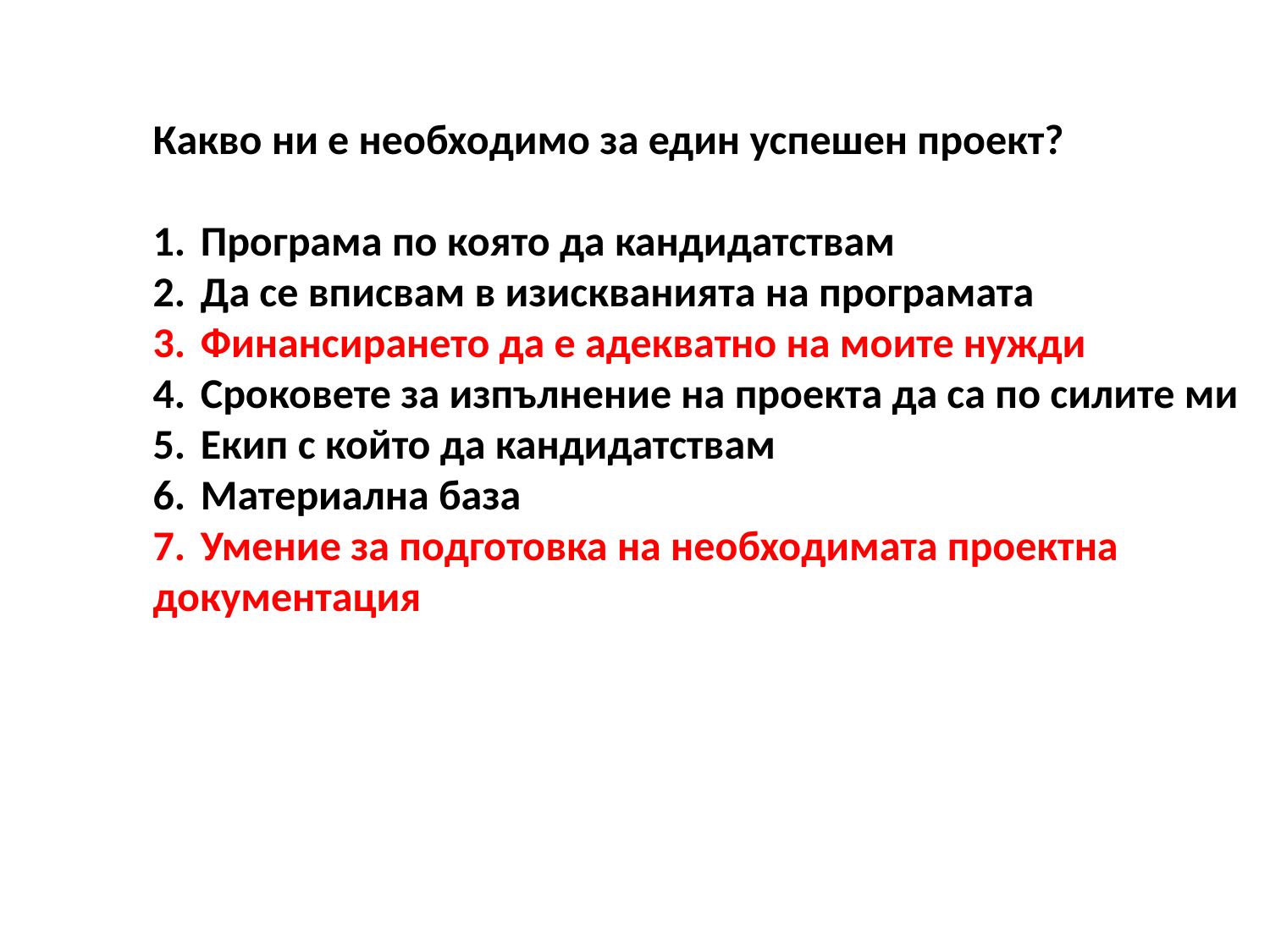

Какво ни е необходимо за един успешен проект?

Програма по която да кандидатствам
Да се вписвам в изискванията на програмата
Финансирането да е адекватно на моите нужди
Сроковете за изпълнение на проекта да са по силите ми
Екип с който да кандидатствам
Материална база
Умение за подготовка на необходимата проектна
документация